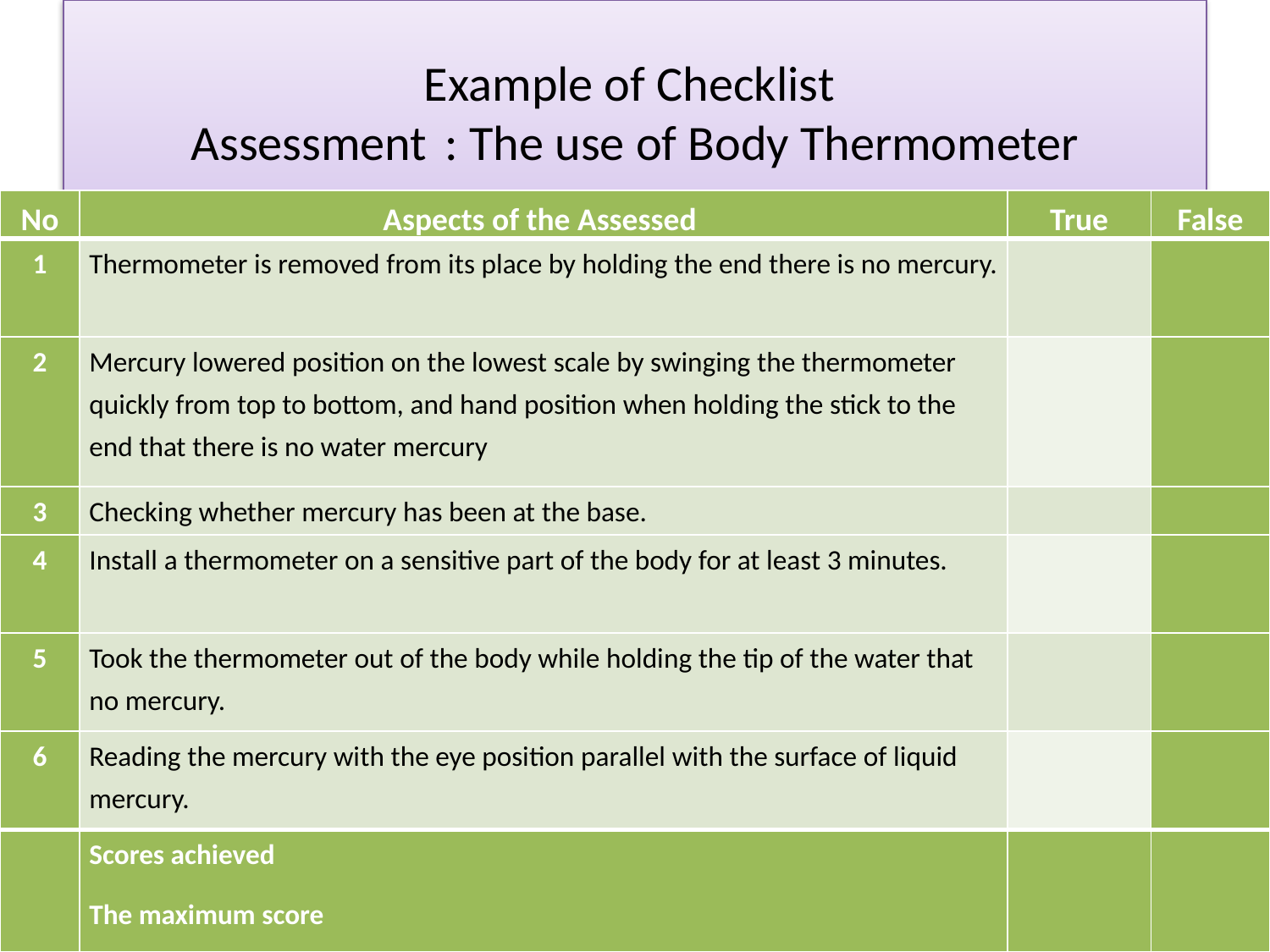

# Example of Checklist Assessment	: The use of Body Thermometer
| No | Aspects of the Assessed | True | False |
| --- | --- | --- | --- |
| 1 | Thermometer is removed from its place by holding the end there is no mercury. |  |  |
| 2 | Mercury lowered position on the lowest scale by swinging the thermometer quickly from top to bottom, and hand position when holding the stick to the end that there is no water mercury |  |  |
| 3 | Checking whether mercury has been at the base. |  |  |
| 4 | Install a thermometer on a sensitive part of the body for at least 3 minutes. |  |  |
| 5 | Took the thermometer out of the body while holding the tip of the water that no mercury. |  |  |
| 6 | Reading the mercury with the eye position parallel with the surface of liquid mercury. |  |  |
|  | Scores achieved The maximum score |  |  |